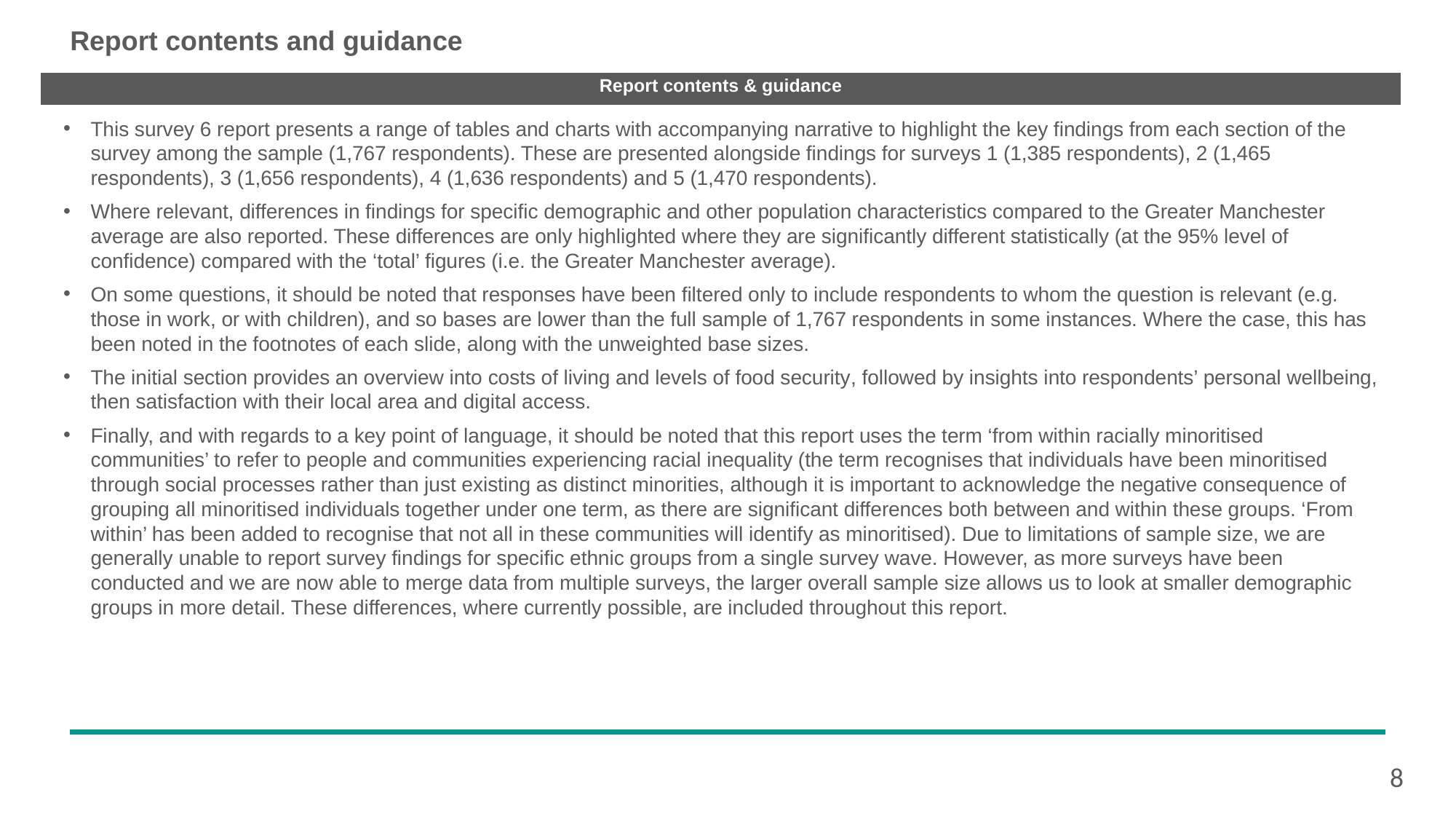

# Report contents and guidance
Report contents & guidance
This survey 6 report presents a range of tables and charts with accompanying narrative to highlight the key findings from each section of the survey among the sample (1,767 respondents). These are presented alongside findings for surveys 1 (1,385 respondents), 2 (1,465 respondents), 3 (1,656 respondents), 4 (1,636 respondents) and 5 (1,470 respondents).
Where relevant, differences in findings for specific demographic and other population characteristics compared to the Greater Manchester average are also reported. These differences are only highlighted where they are significantly different statistically (at the 95% level of confidence) compared with the ‘total’ figures (i.e. the Greater Manchester average).
On some questions, it should be noted that responses have been filtered only to include respondents to whom the question is relevant (e.g. those in work, or with children), and so bases are lower than the full sample of 1,767 respondents in some instances. Where the case, this has been noted in the footnotes of each slide, along with the unweighted base sizes.
The initial section provides an overview into costs of living and levels of food security, followed by insights into respondents’ personal wellbeing, then satisfaction with their local area and digital access.
Finally, and with regards to a key point of language, it should be noted that this report uses the term ‘from within racially minoritised communities’ to refer to people and communities experiencing racial inequality (the term recognises that individuals have been minoritised through social processes rather than just existing as distinct minorities, although it is important to acknowledge the negative consequence of grouping all minoritised individuals together under one term, as there are significant differences both between and within these groups. ‘From within’ has been added to recognise that not all in these communities will identify as minoritised). Due to limitations of sample size, we are generally unable to report survey findings for specific ethnic groups from a single survey wave. However, as more surveys have been conducted and we are now able to merge data from multiple surveys, the larger overall sample size allows us to look at smaller demographic groups in more detail. These differences, where currently possible, are included throughout this report.

8